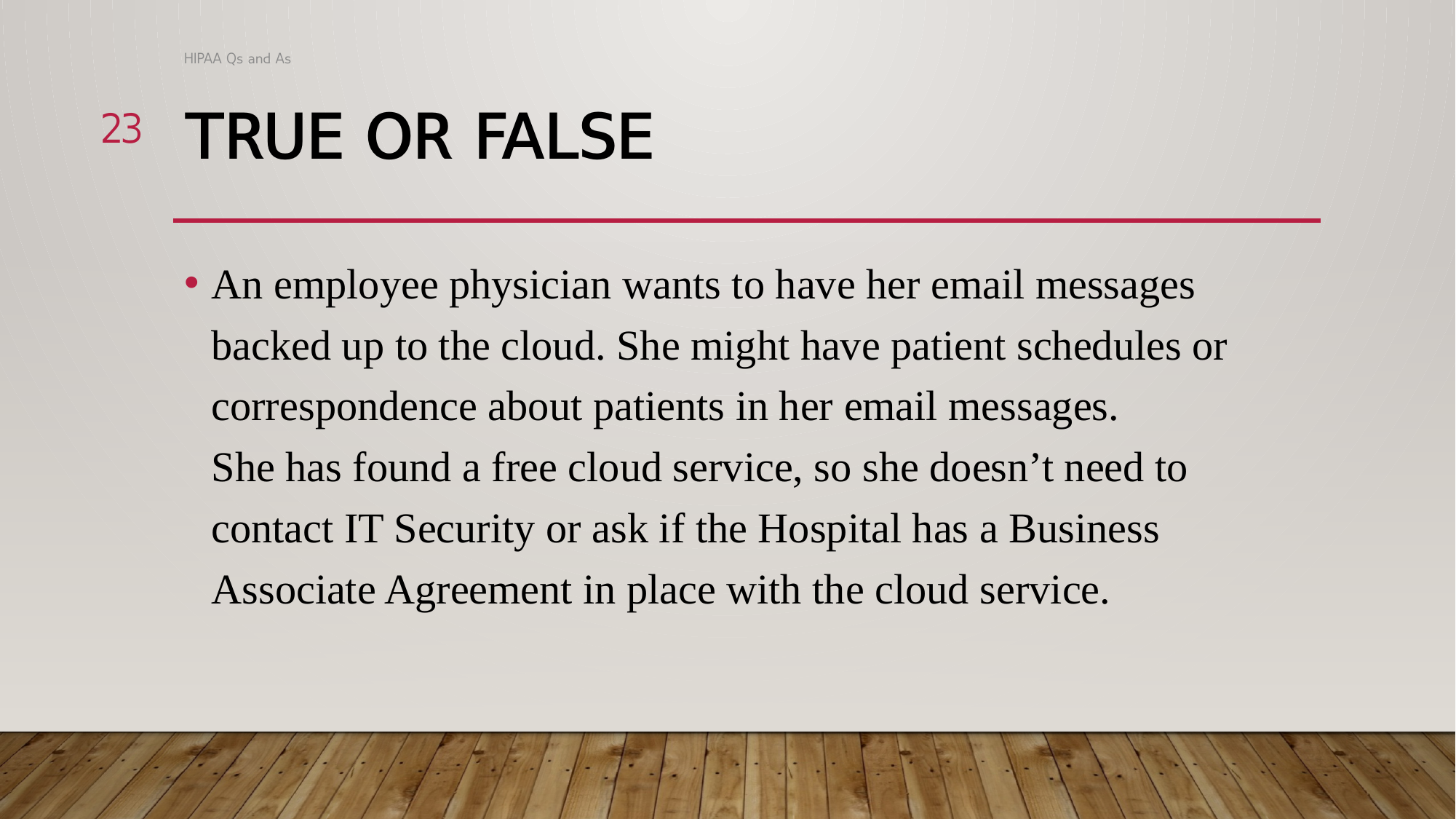

HIPAA Qs and As
23
# True or false
An employee physician wants to have her email messages backed up to the cloud. She might have patient schedules or correspondence about patients in her email messages.
She has found a free cloud service, so she doesn’t need to contact IT Security or ask if the Hospital has a Business Associate Agreement in place with the cloud service.